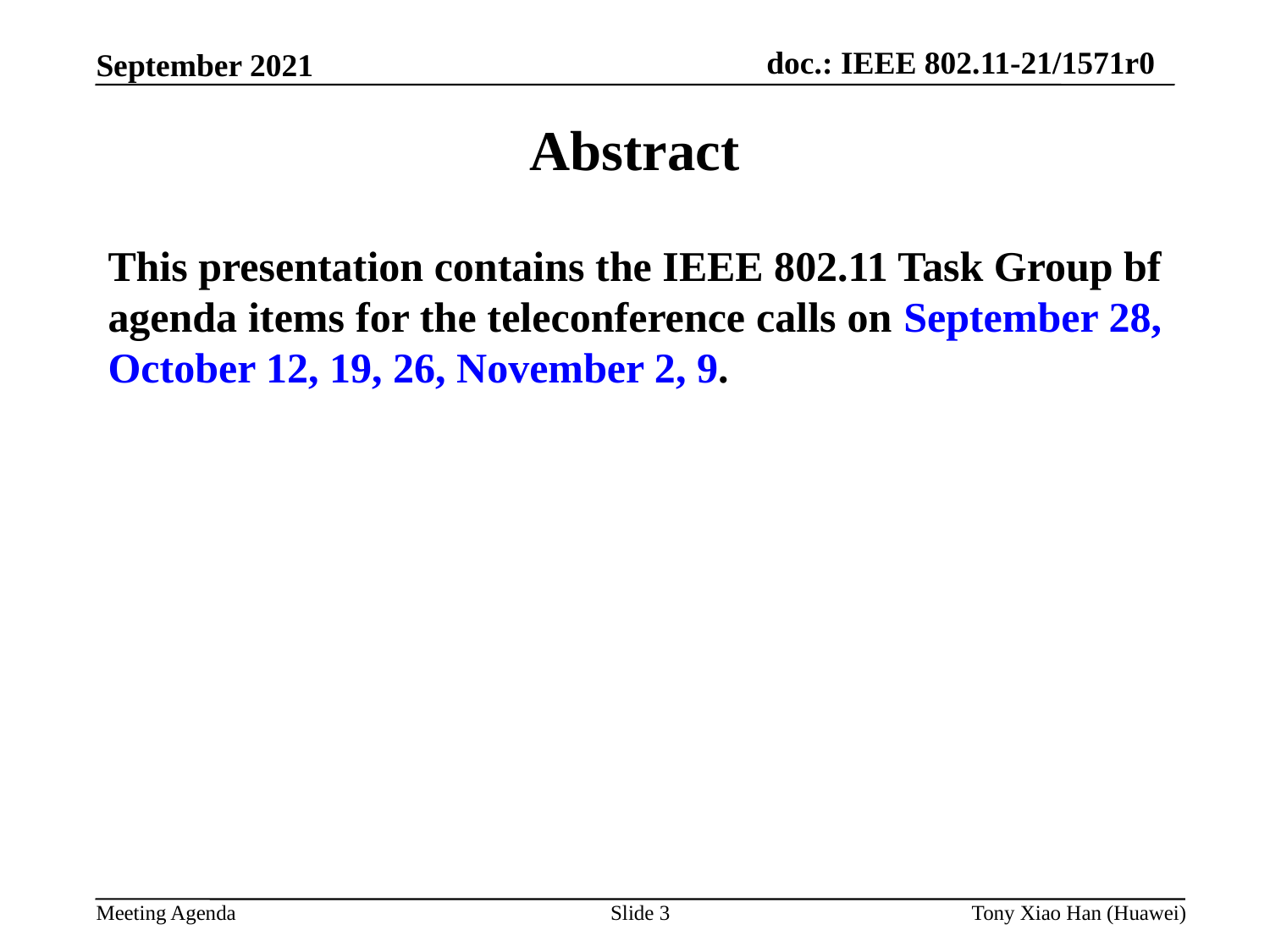

Abstract
This presentation contains the IEEE 802.11 Task Group bf agenda items for the teleconference calls on September 28, October 12, 19, 26, November 2, 9.

Slide 3
Tony Xiao Han (Huawei)